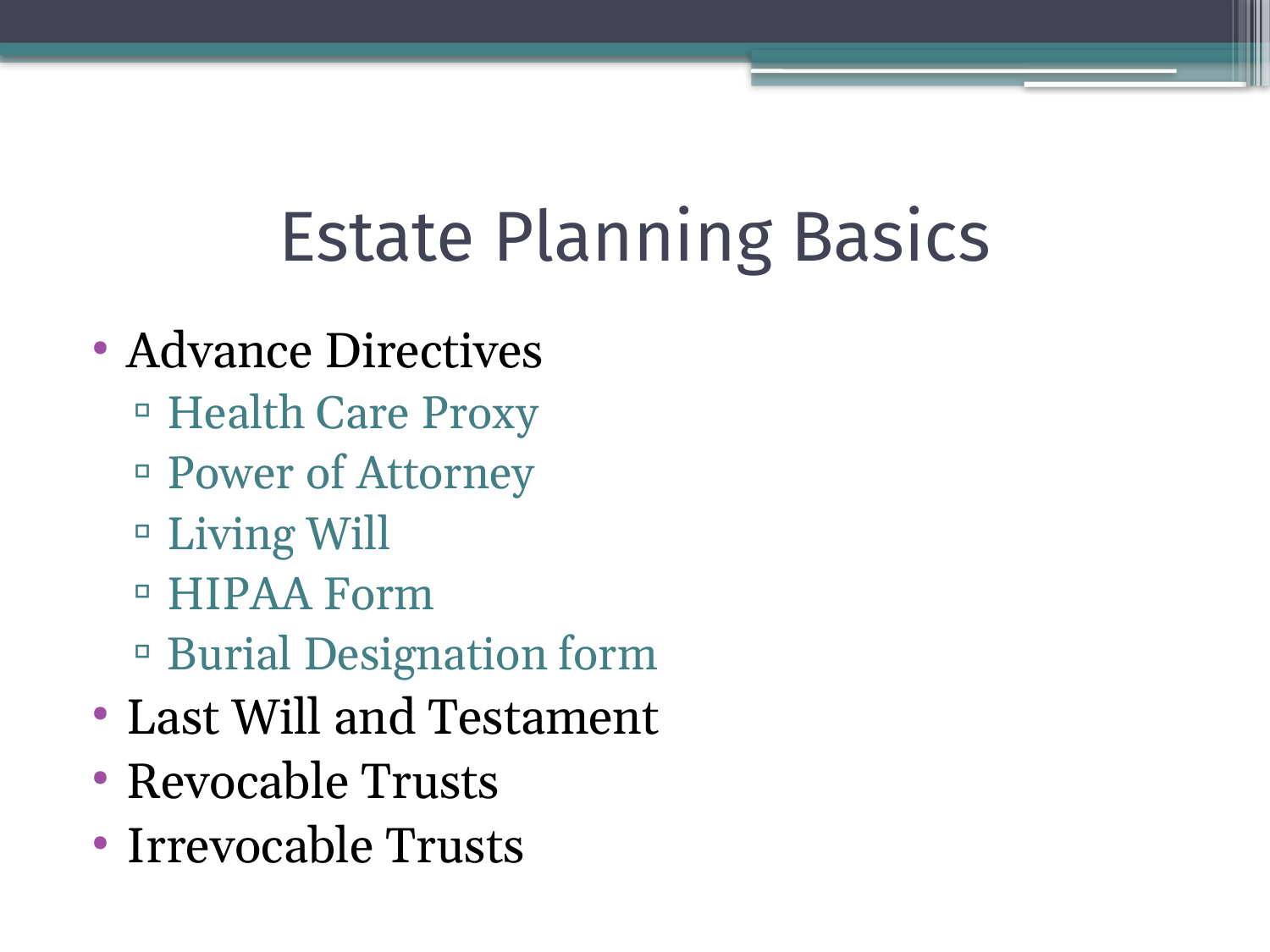

# Estate Planning Basics
Advance Directives
Health Care Proxy
Power of Attorney
Living Will
HIPAA Form
Burial Designation form
Last Will and Testament
Revocable Trusts
Irrevocable Trusts